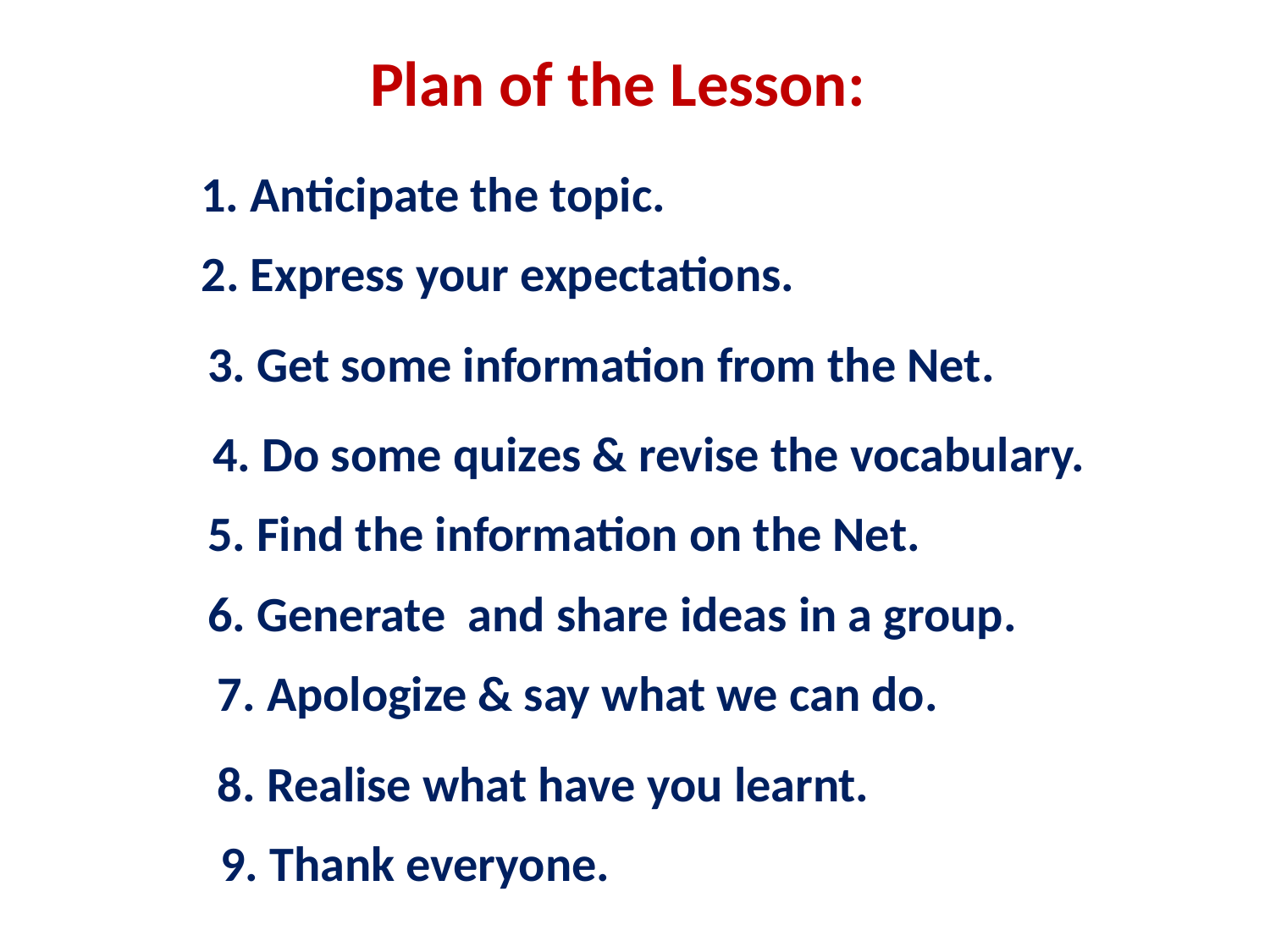

Plan of the Lesson:
1. Anticipate the topic.
2. Express your expectations.
3. Get some information from the Net.
4. Do some quizes & revise the vocabulary.
5. Find the information on the Net.
6. Generate  and share ideas in a group.
7. Apologize & say what we can do.
8. Realise what have you learnt.
9. Thank everyone.